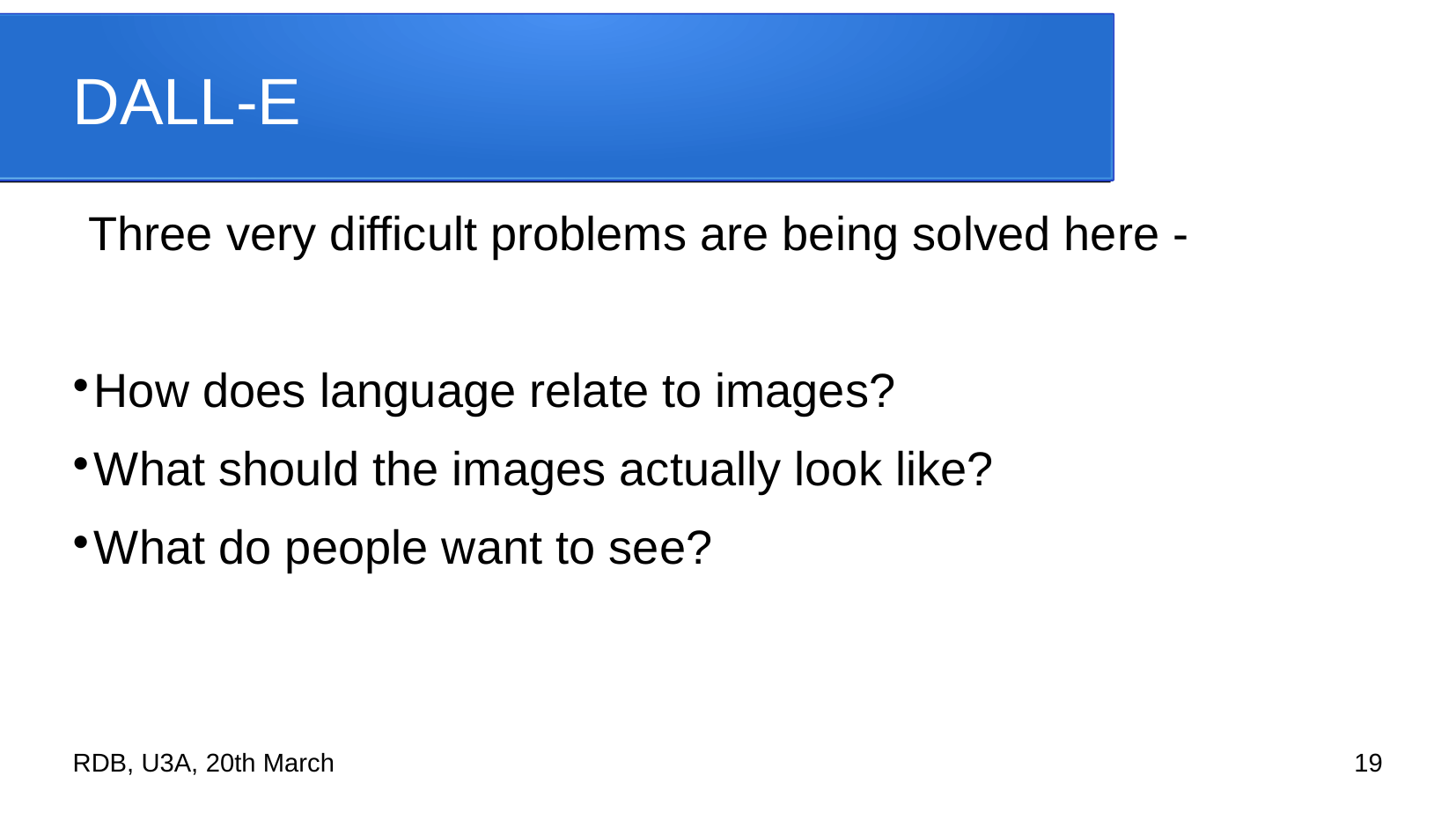

# DALL-E
Three very difficult problems are being solved here -

How does language relate to images?
What should the images actually look like?
What do people want to see?
RDB, U3A, 20th March
19